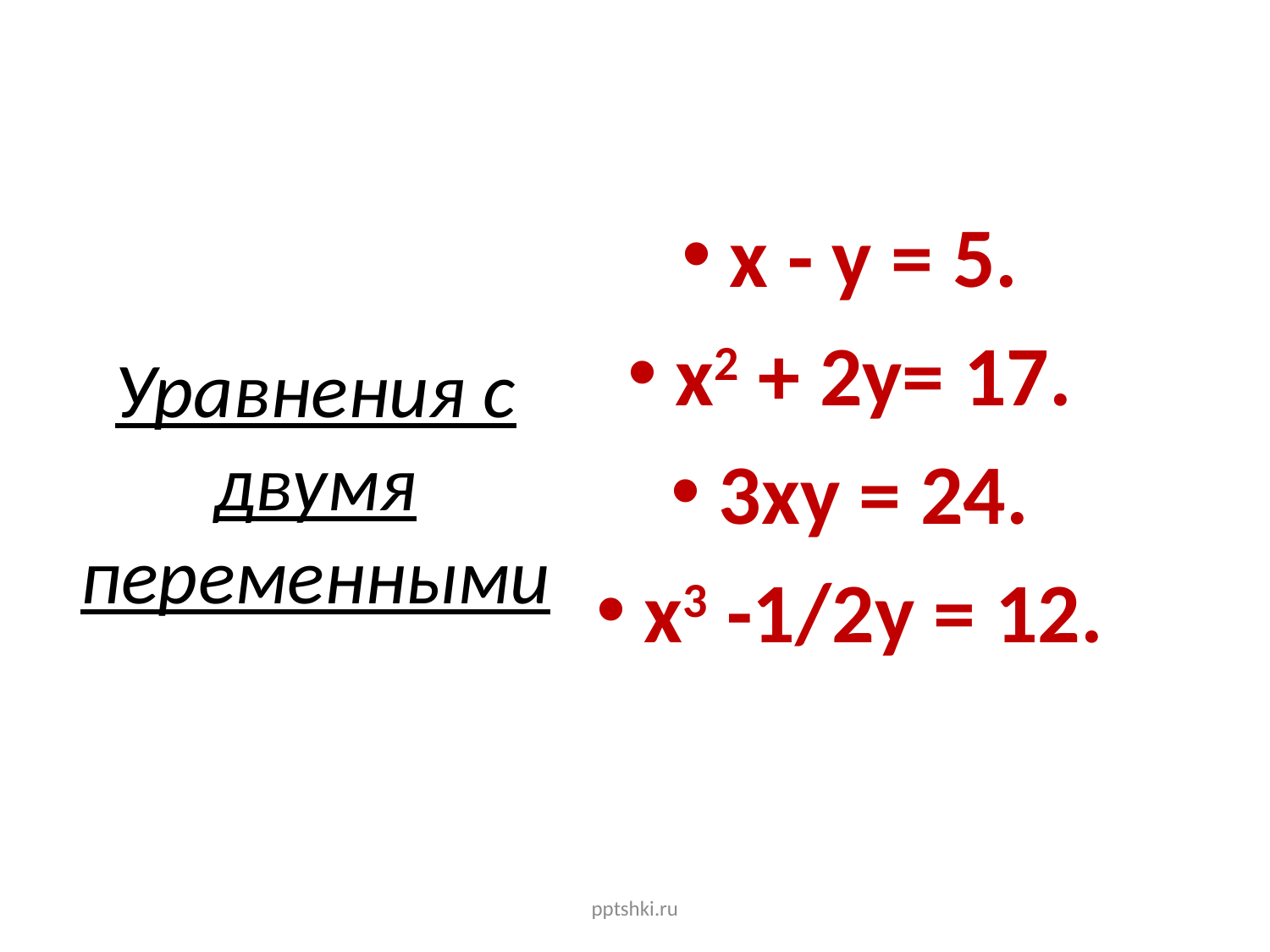

# Уравнения с двумя переменными
х - у = 5.
х2 + 2у= 17.
3ху = 24.
х3 -1/2у = 12.

pptshki.ru